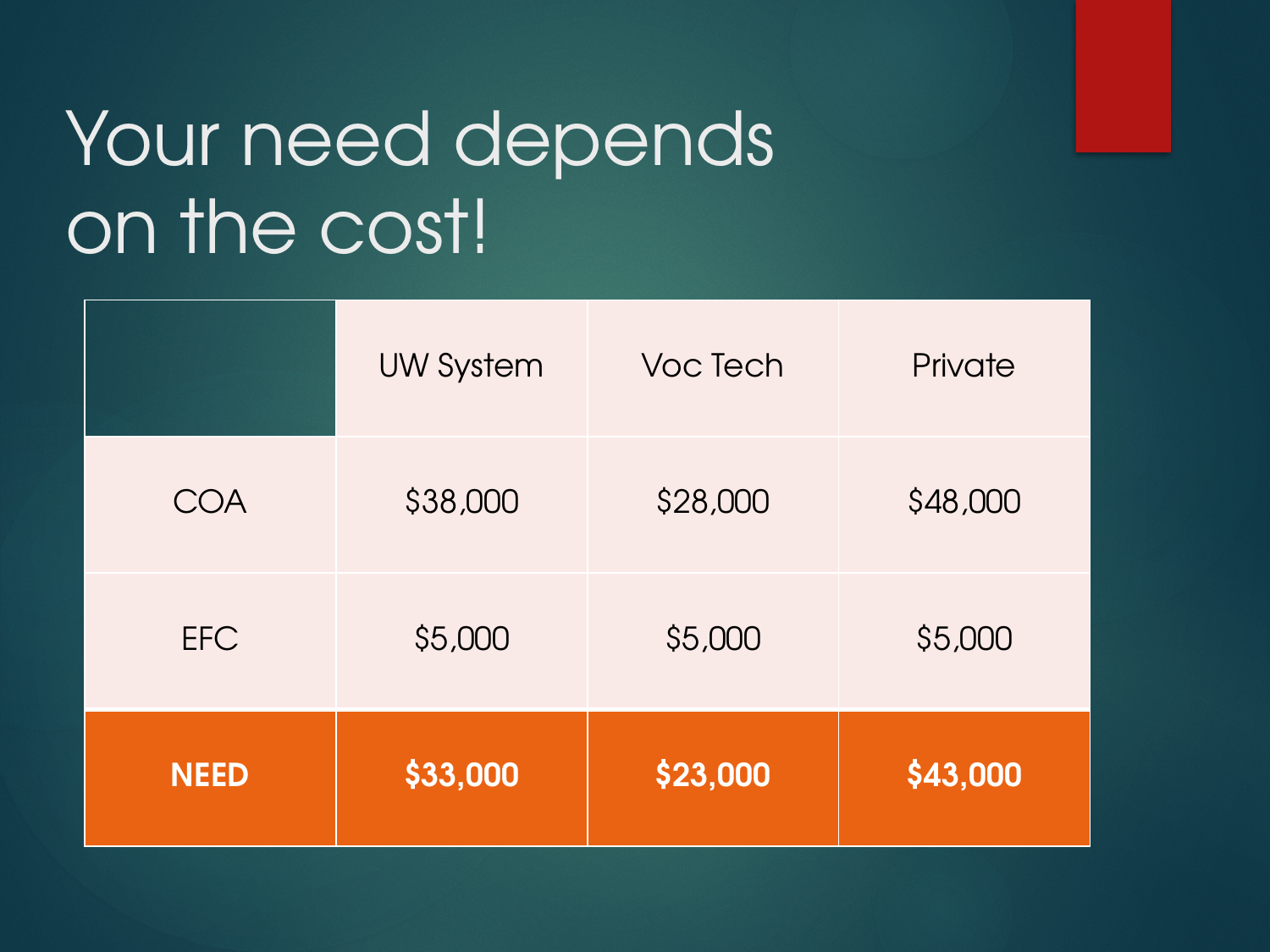

# Your need depends on the cost!
|  | UW System | Voc Tech | Private |
| --- | --- | --- | --- |
| COA | $38,000 | $28,000 | $48,000 |
| EFC | $5,000 | $5,000 | $5,000 |
| NEED | $33,000 | $23,000 | $43,000 |